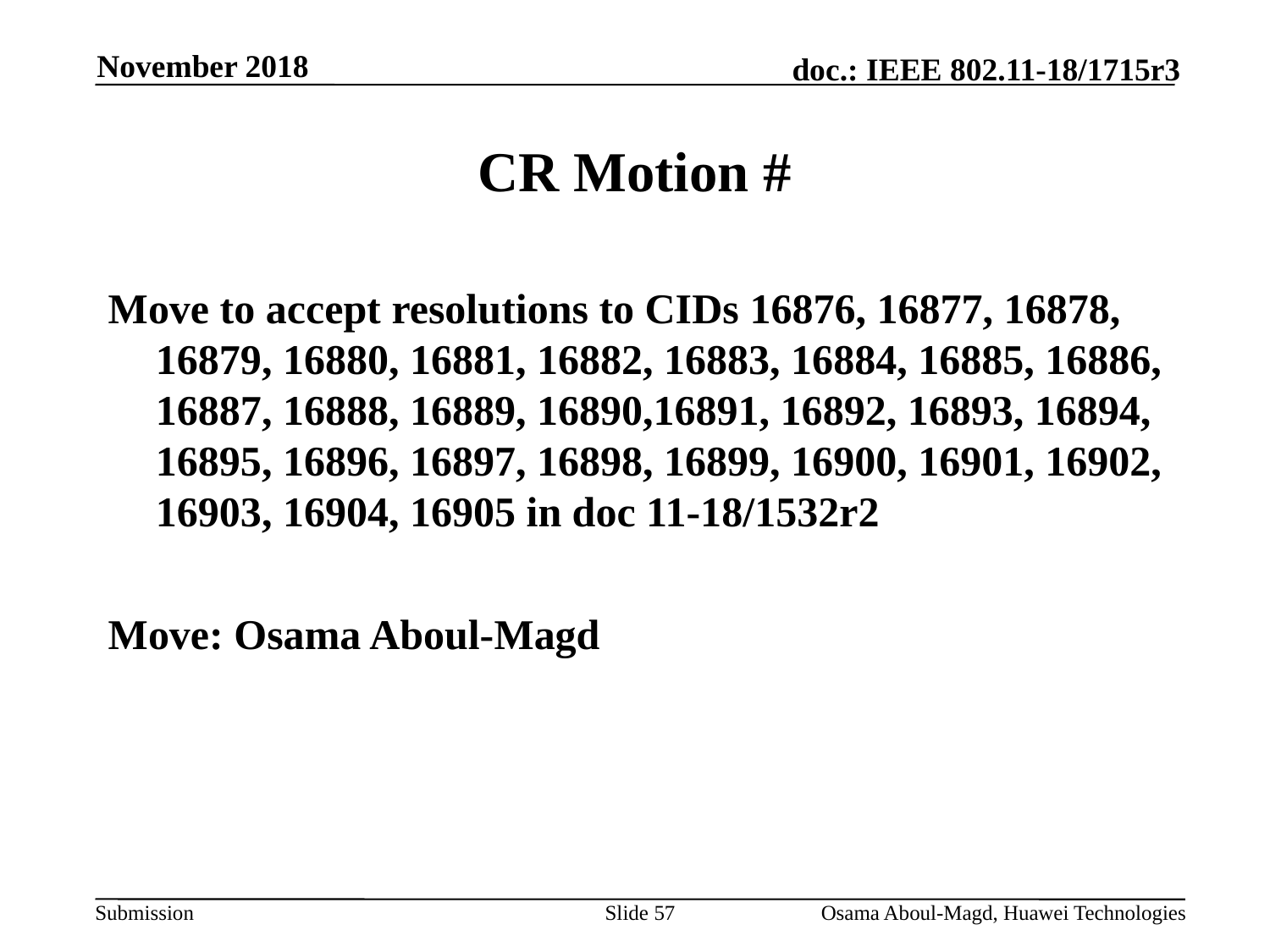

November 2018
# CR Motion #
Move to accept resolutions to CIDs 16876, 16877, 16878, 16879, 16880, 16881, 16882, 16883, 16884, 16885, 16886, 16887, 16888, 16889, 16890,16891, 16892, 16893, 16894, 16895, 16896, 16897, 16898, 16899, 16900, 16901, 16902, 16903, 16904, 16905 in doc 11-18/1532r2

Move: Osama Aboul-Magd

Slide 57
Osama Aboul-Magd, Huawei Technologies